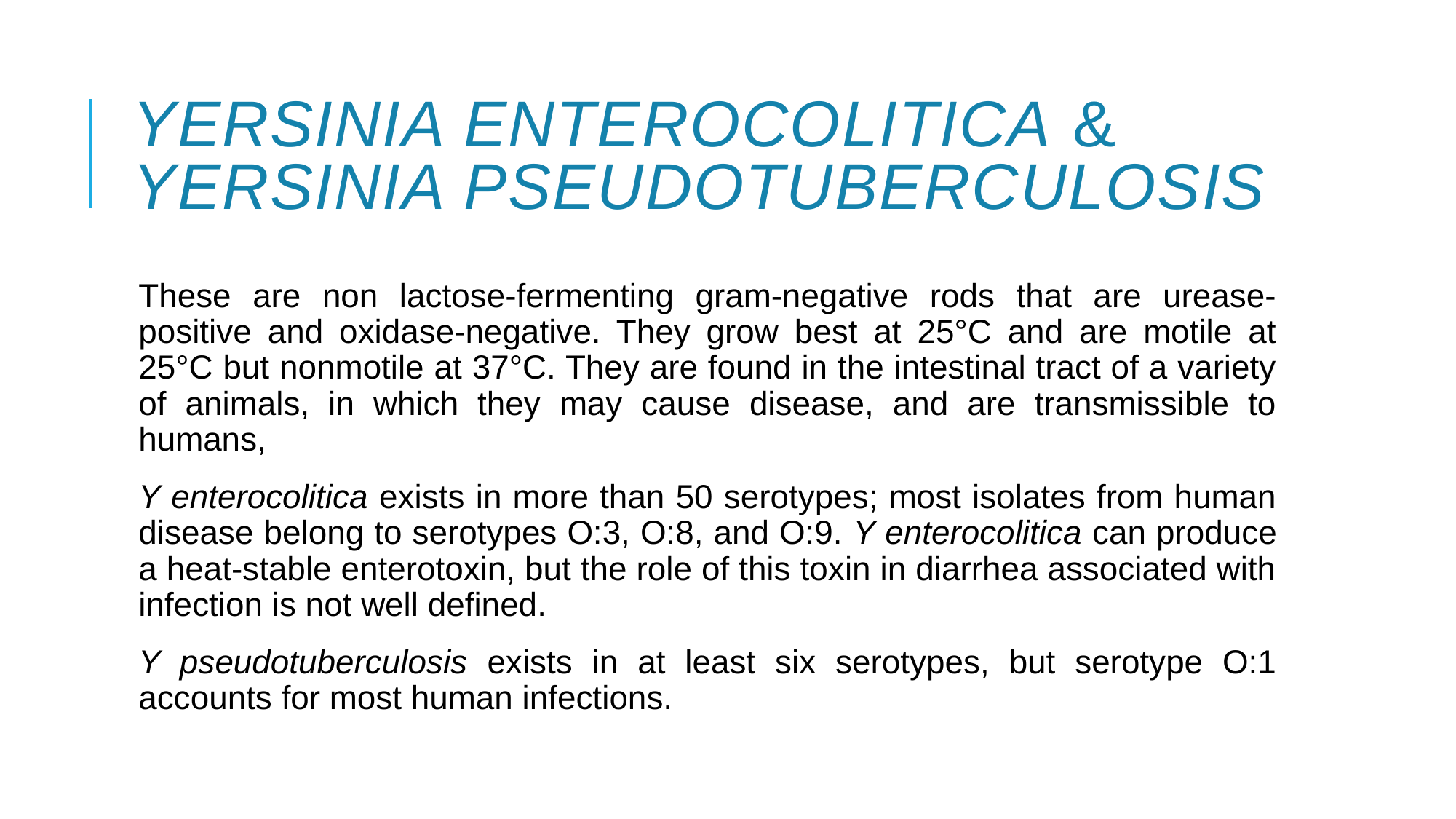

# Yersinia enterocolitica & Yersinia pseudotuberculosis
These are non lactose-fermenting gram-negative rods that are urease-positive and oxidase-negative. They grow best at 25°C and are motile at 25°C but nonmotile at 37°C. They are found in the intestinal tract of a variety of animals, in which they may cause disease, and are transmissible to humans,
Y enterocolitica exists in more than 50 serotypes; most isolates from human disease belong to serotypes O:3, O:8, and O:9. Y enterocolitica can produce a heat-stable enterotoxin, but the role of this toxin in diarrhea associated with infection is not well defined.
Y pseudotuberculosis exists in at least six serotypes, but serotype O:1 accounts for most human infections.